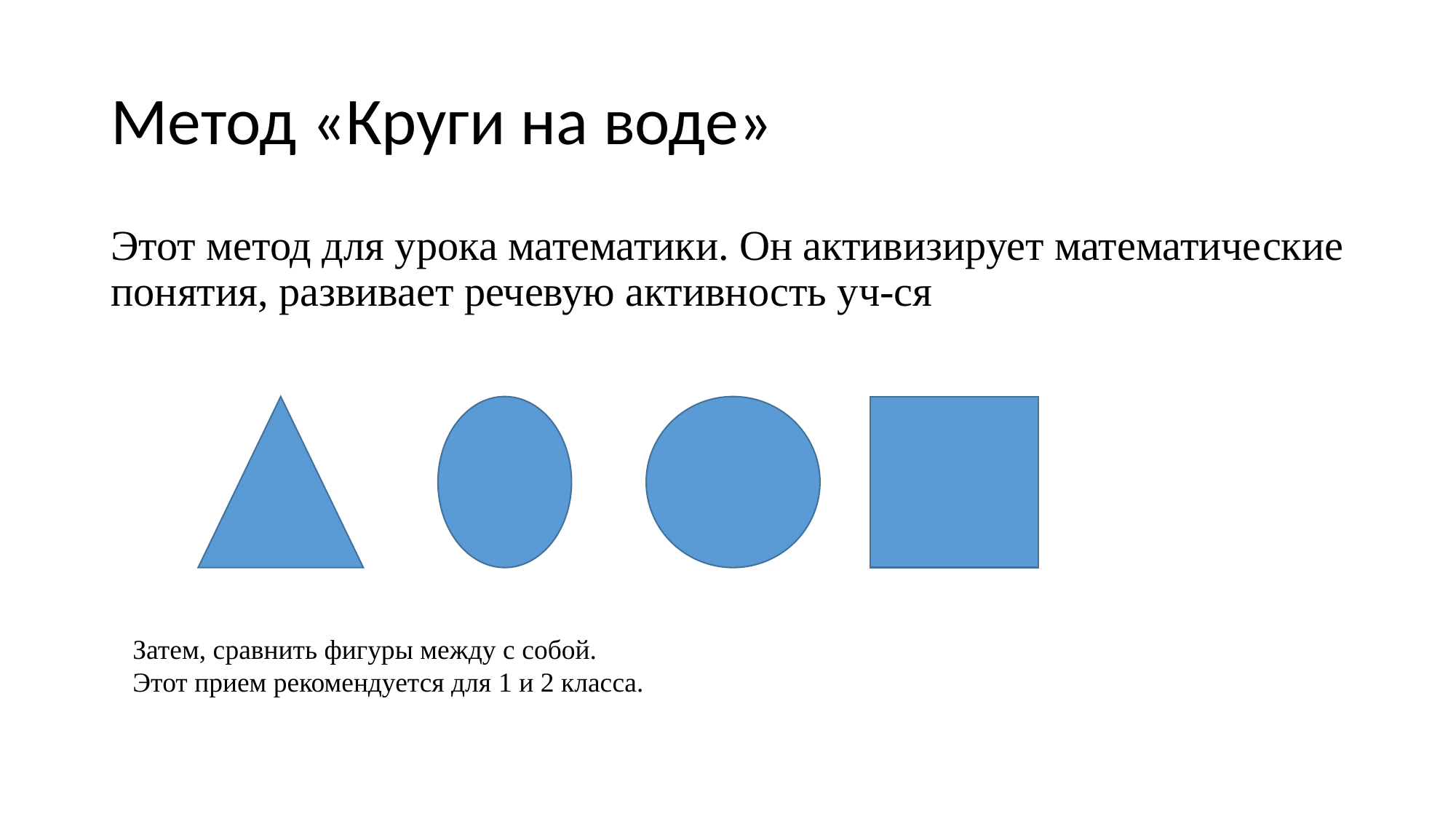

# Метод «Круги на воде»
Этот метод для урока математики. Он активизирует математические понятия, развивает речевую активность уч-ся

Затем, сравнить фигуры между с собой.
Этот прием рекомендуется для 1 и 2 класса.